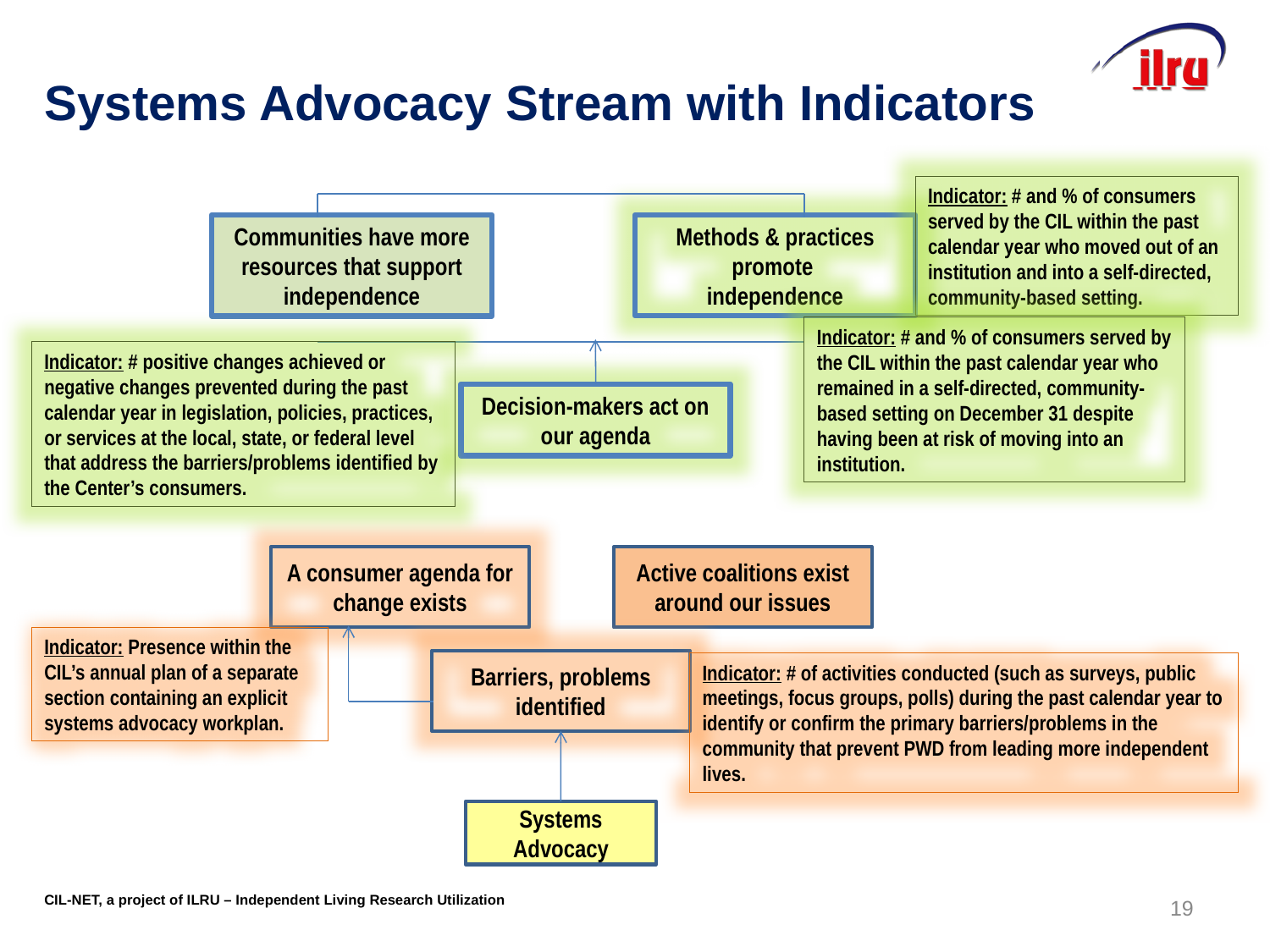

# Systems Advocacy Stream with Indicators
Indicator: # and % of consumers served by the CIL within the past calendar year who moved out of an institution and into a self-directed, community-based setting.
Methods & practices promote
independence
Communities have more resources that support independence
Indicator: # and % of consumers served by the CIL within the past calendar year who remained in a self-directed, community-based setting on December 31 despite having been at risk of moving into an institution.
Indicator: # positive changes achieved or negative changes prevented during the past calendar year in legislation, policies, practices, or services at the local, state, or federal level that address the barriers/problems identified by the Center’s consumers.
Decision-makers act on our agenda
Active coalitions exist around our issues
A consumer agenda for change exists
Indicator: Presence within the CIL’s annual plan of a separate section containing an explicit systems advocacy workplan.
Barriers, problems identified
Indicator: # of activities conducted (such as surveys, public meetings, focus groups, polls) during the past calendar year to identify or confirm the primary barriers/problems in the community that prevent PWD from leading more independent lives.
Systems Advocacy
19